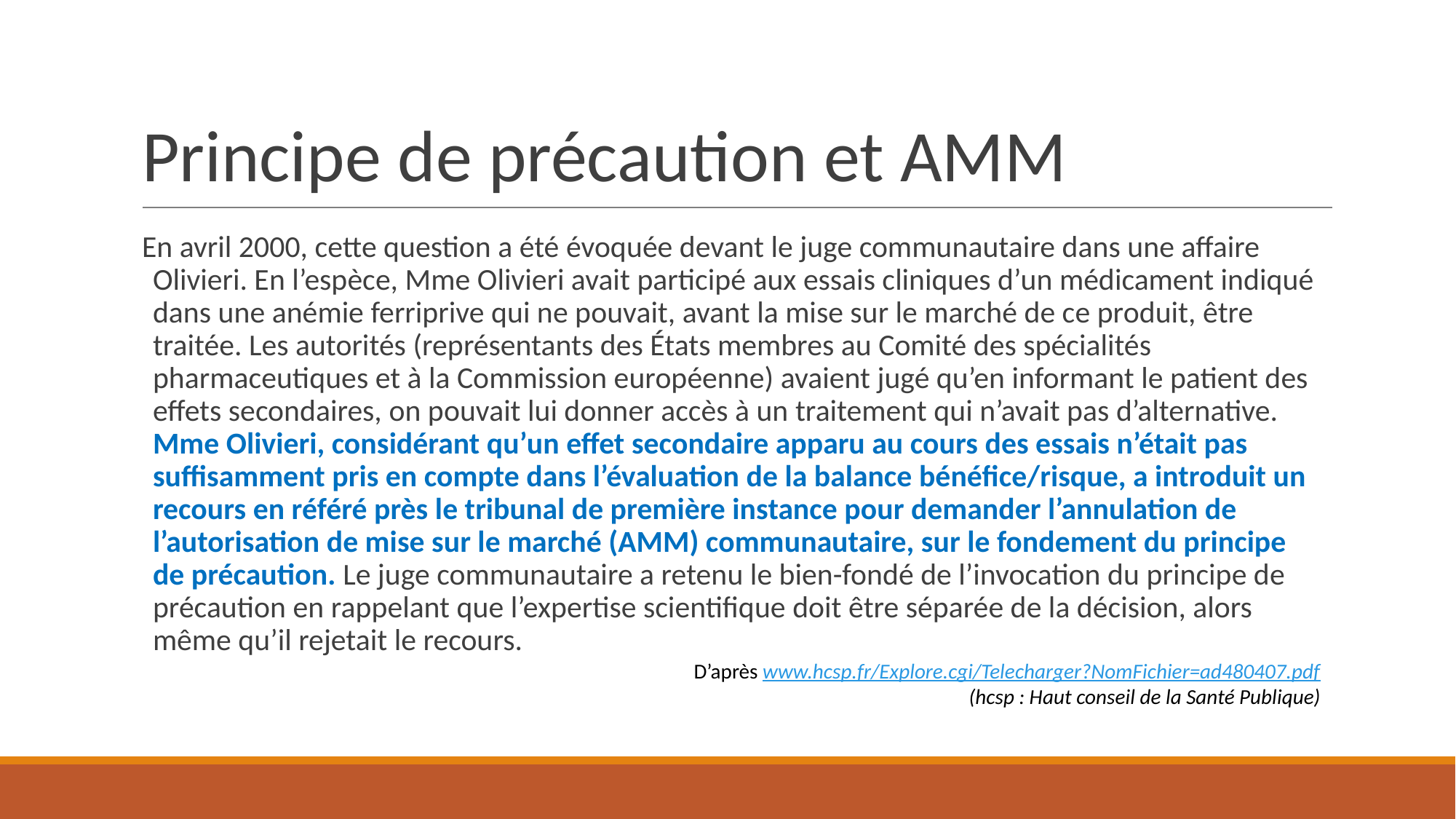

# Principe de précaution et AMM
En avril 2000, cette question a été évoquée devant le juge communautaire dans une affaire Olivieri. En l’espèce, Mme Olivieri avait participé aux essais cliniques d’un médicament indiqué dans une anémie ferriprive qui ne pouvait, avant la mise sur le marché de ce produit, être traitée. Les autorités (représentants des États membres au Comité des spécialités pharmaceutiques et à la Commission européenne) avaient jugé qu’en informant le patient des effets secondaires, on pouvait lui donner accès à un traitement qui n’avait pas d’alternative. Mme Olivieri, considérant qu’un effet secondaire apparu au cours des essais n’était pas suffisamment pris en compte dans l’évaluation de la balance bénéfice/risque, a introduit un recours en référé près le tribunal de première instance pour demander l’annulation de l’autorisation de mise sur le marché (AMM) communautaire, sur le fondement du principe de précaution. Le juge communautaire a retenu le bien-fondé de l’invocation du principe de précaution en rappelant que l’expertise scientifique doit être séparée de la décision, alors même qu’il rejetait le recours.
D’après www.hcsp.fr/Explore.cgi/Telecharger?NomFichier=ad480407.pdf
(hcsp : Haut conseil de la Santé Publique)